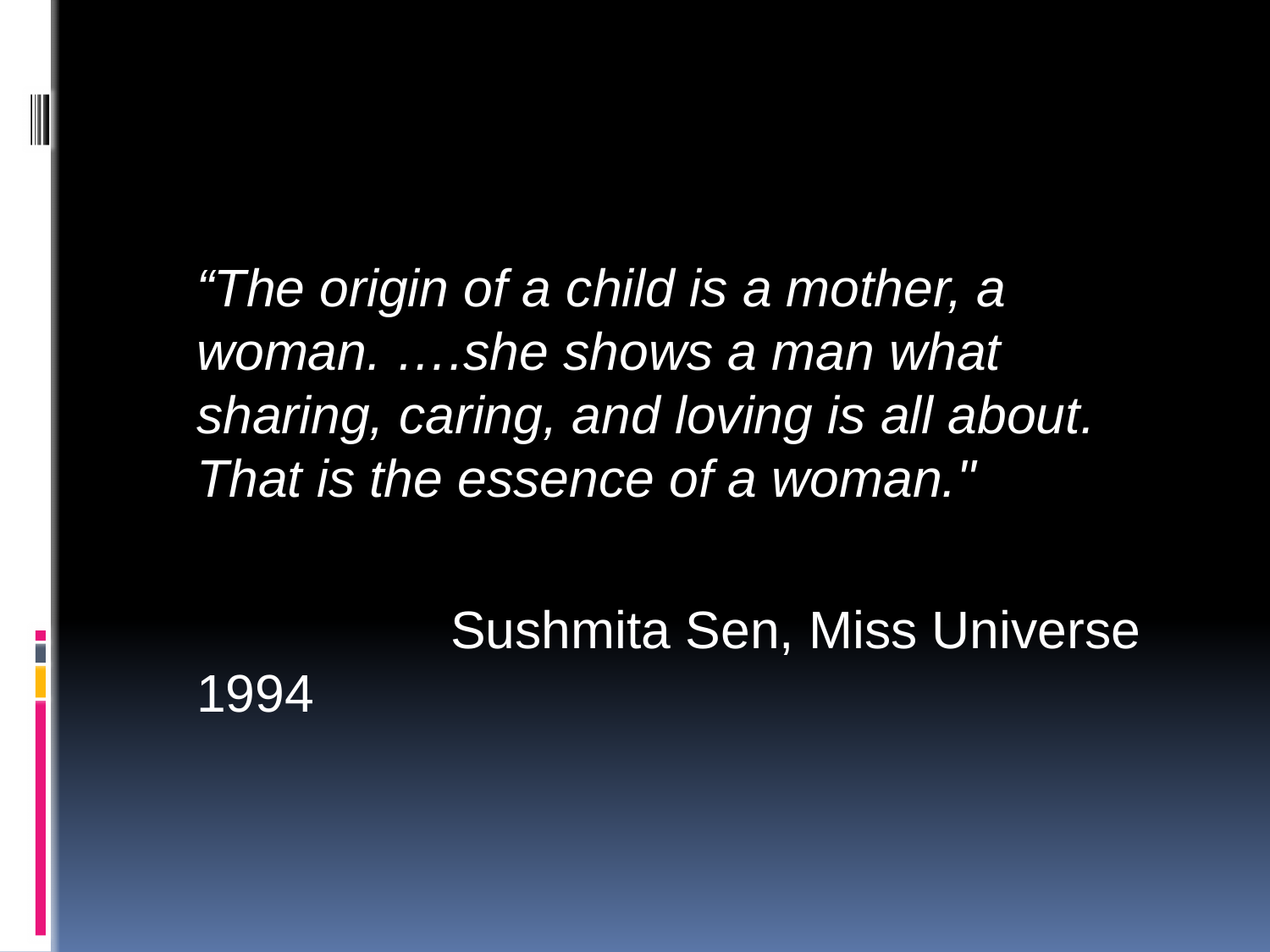

“The origin of a child is a mother, a woman. ….she shows a man what sharing, caring, and loving is all about. That is the essence of a woman."

			Sushmita Sen, Miss Universe 1994